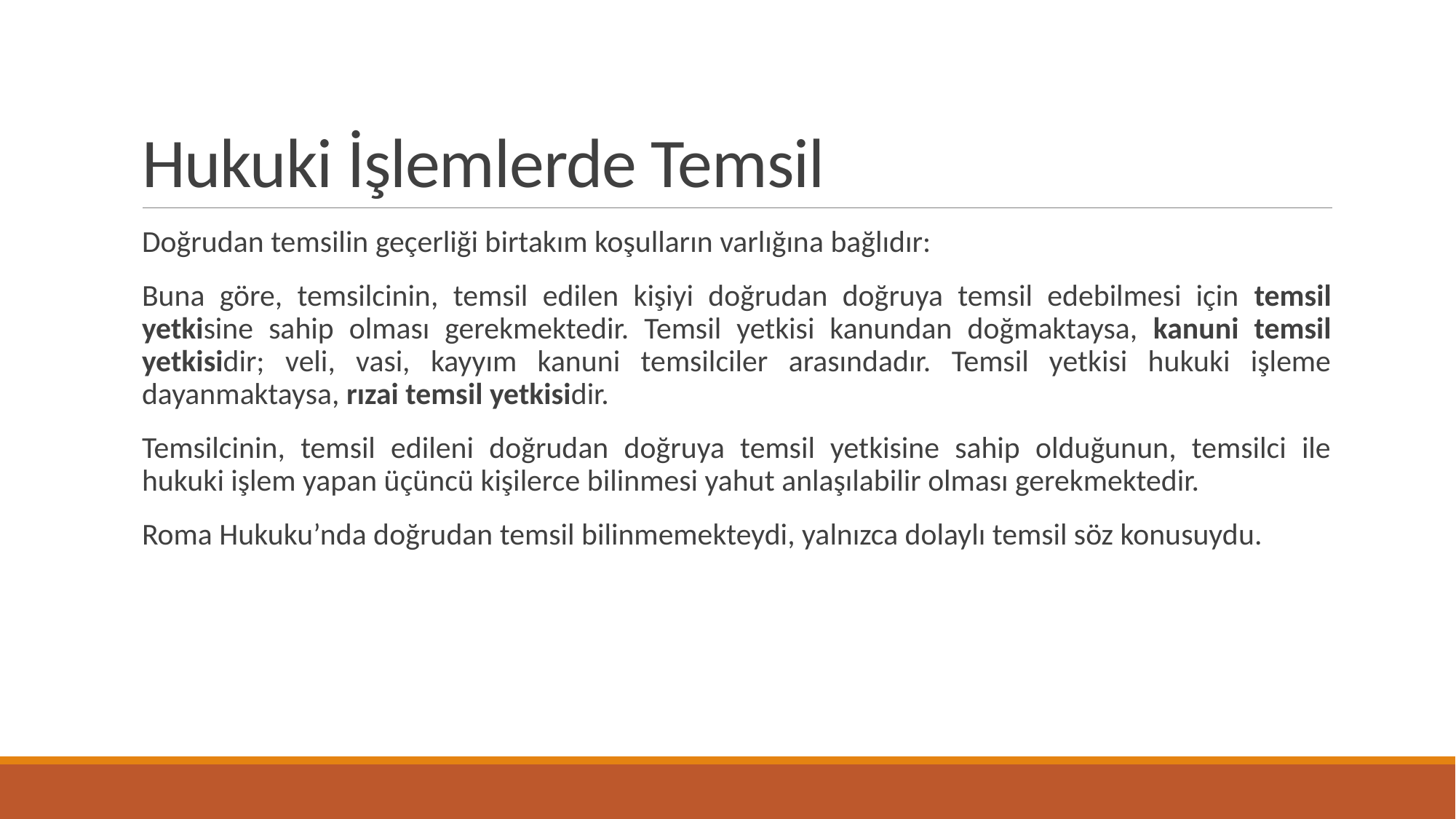

# Hukuki İşlemlerde Temsil
Doğrudan temsilin geçerliği birtakım koşulların varlığına bağlıdır:
Buna göre, temsilcinin, temsil edilen kişiyi doğrudan doğruya temsil edebilmesi için temsil yetkisine sahip olması gerekmektedir. Temsil yetkisi kanundan doğmaktaysa, kanuni temsil yetkisidir; veli, vasi, kayyım kanuni temsilciler arasındadır. Temsil yetkisi hukuki işleme dayanmaktaysa, rızai temsil yetkisidir.
Temsilcinin, temsil edileni doğrudan doğruya temsil yetkisine sahip olduğunun, temsilci ile hukuki işlem yapan üçüncü kişilerce bilinmesi yahut anlaşılabilir olması gerekmektedir.
Roma Hukuku’nda doğrudan temsil bilinmemekteydi, yalnızca dolaylı temsil söz konusuydu.